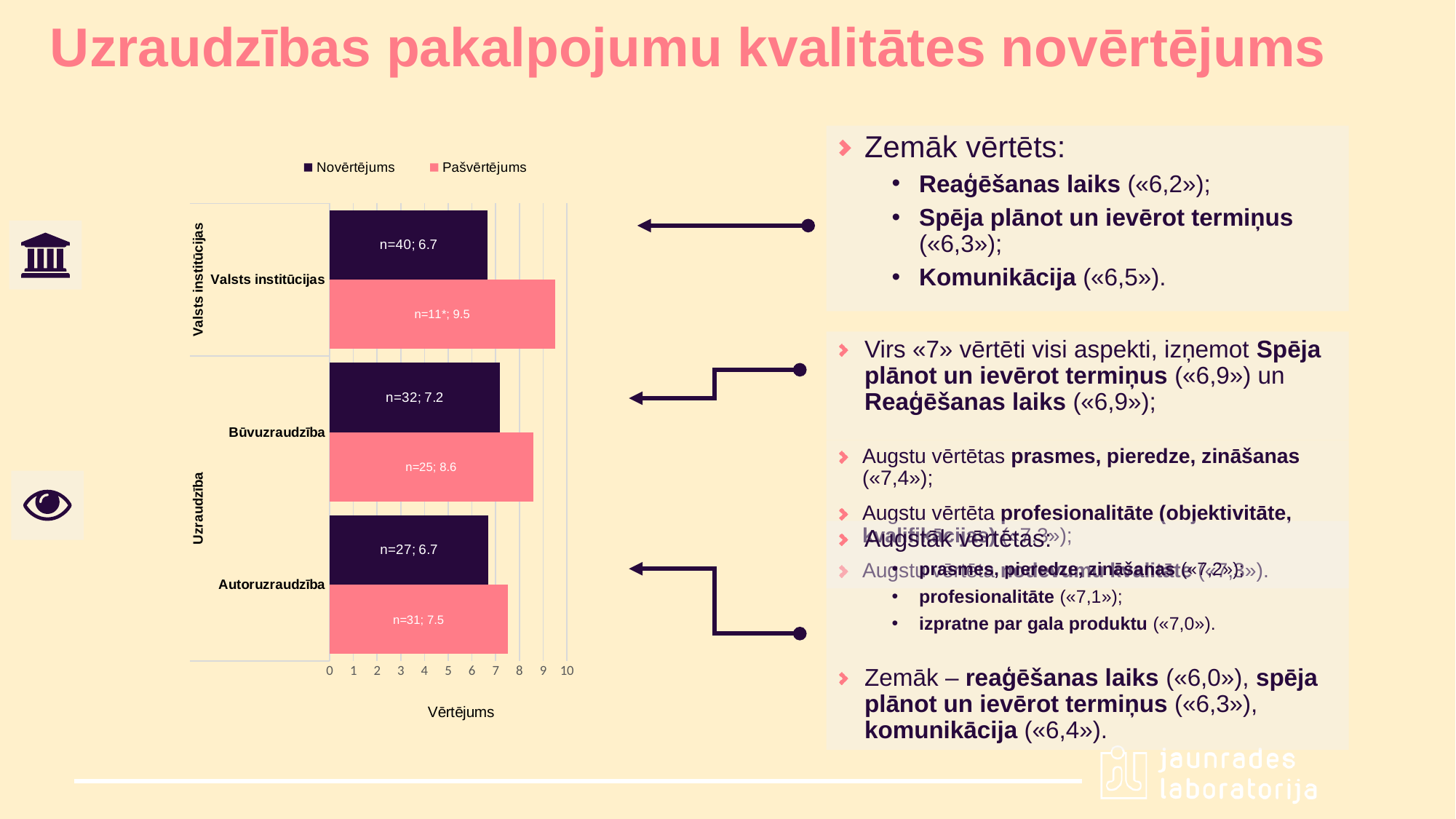

Uzraudzības pakalpojumu kvalitātes novērtējums

### Chart

| Category | Pašvērtējums | Novērtējums |
|---|---|---|
| Autoruzraudzība | 7.5 | 6.686996336996337 |
| Būvuzraudzība | 8.571428571428571 | 7.180502341421882 |
| Valsts institūcijas | 9.5 | 6.667532917532918 |
Zemāk vērtēts:
Reaģēšanas laiks («6,2»);
Spēja plānot un ievērot termiņus («6,3»);
Komunikācija («6,5»).

### Chart

| Category |
|---|

Virs «7» vērtēti visi aspekti, izņemot Spēja plānot un ievērot termiņus («6,9») un Reaģēšanas laiks («6,9»);
Augstu vērtētas prasmes, pieredze, zināšanas («7,4»);
Augstu vērtēta profesionalitāte (objektivitāte, kvalifikācijas) («7,3»);
Augstu vērtēta nodevumu kvalitāte («7,3»).

Augstāk vērtētas:
prasmes, pieredze, zināšanas («7,2»);
profesionalitāte («7,1»);
izpratne par gala produktu («7,0»).
Zemāk – reaģēšanas laiks («6,0»), spēja plānot un ievērot termiņus («6,3»), komunikācija («6,4»).